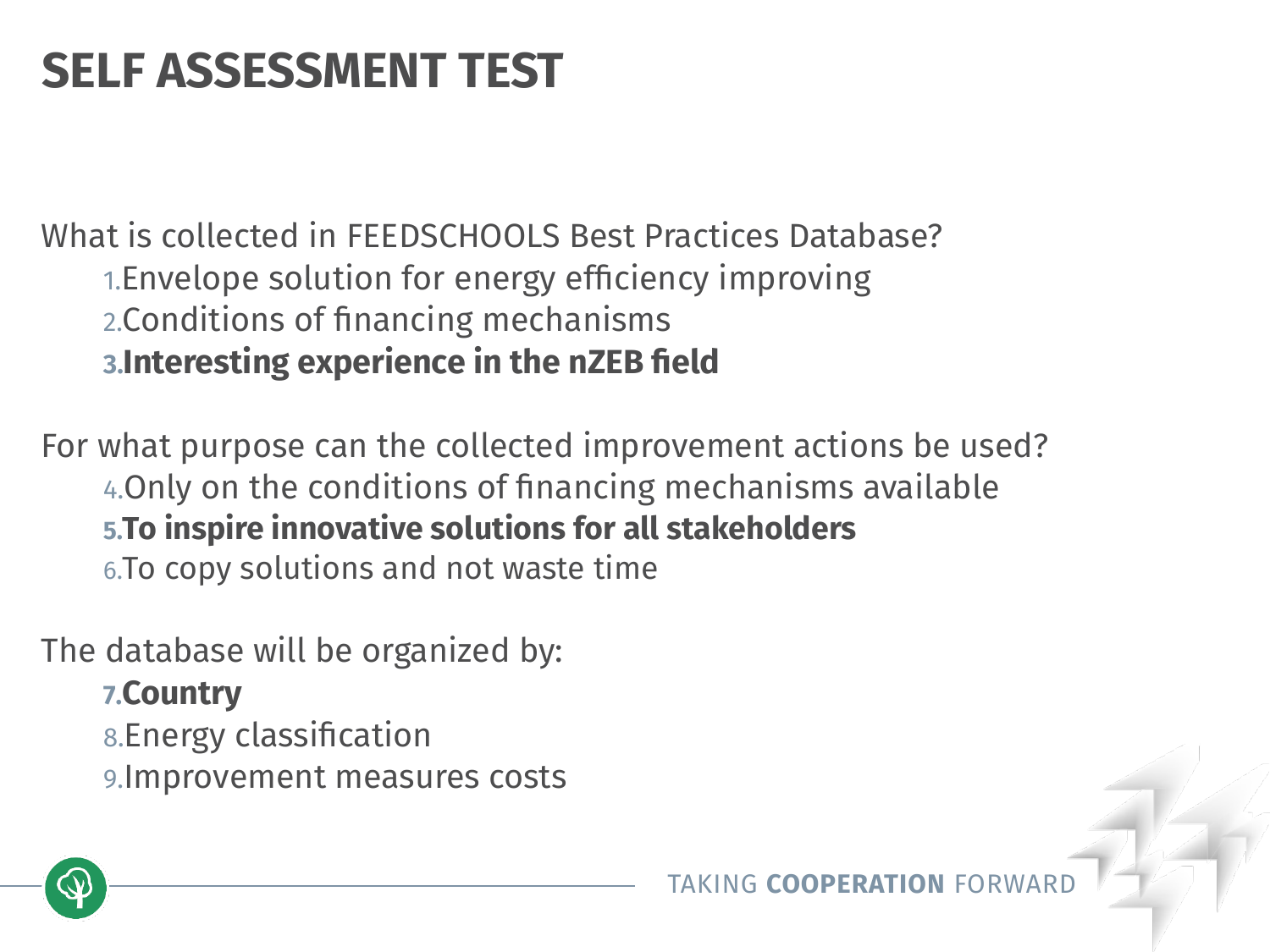

# Self assessment test
What is collected in FEEDSCHOOLS Best Practices Database?
Envelope solution for energy efficiency improving
Conditions of financing mechanisms
Interesting experience in the nZEB field

For what purpose can the collected improvement actions be used?
Only on the conditions of financing mechanisms available
To inspire innovative solutions for all stakeholders
To copy solutions and not waste time

The database will be organized by:
Country
Energy classification
Improvement measures costs